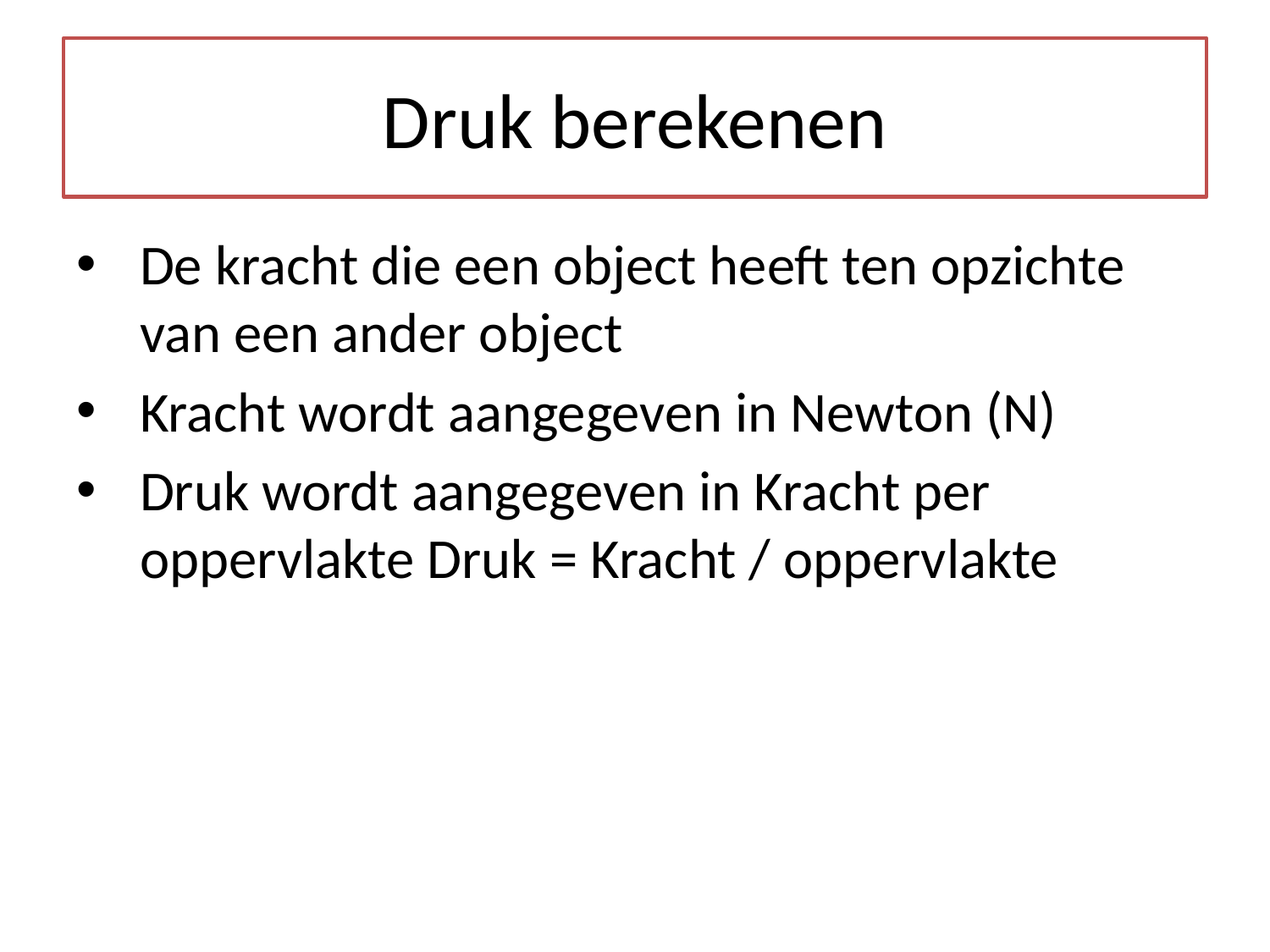

# Druk berekenen
De kracht die een object heeft ten opzichte van een ander object
Kracht wordt aangegeven in Newton (N)
Druk wordt aangegeven in Kracht per oppervlakte Druk = Kracht / oppervlakte